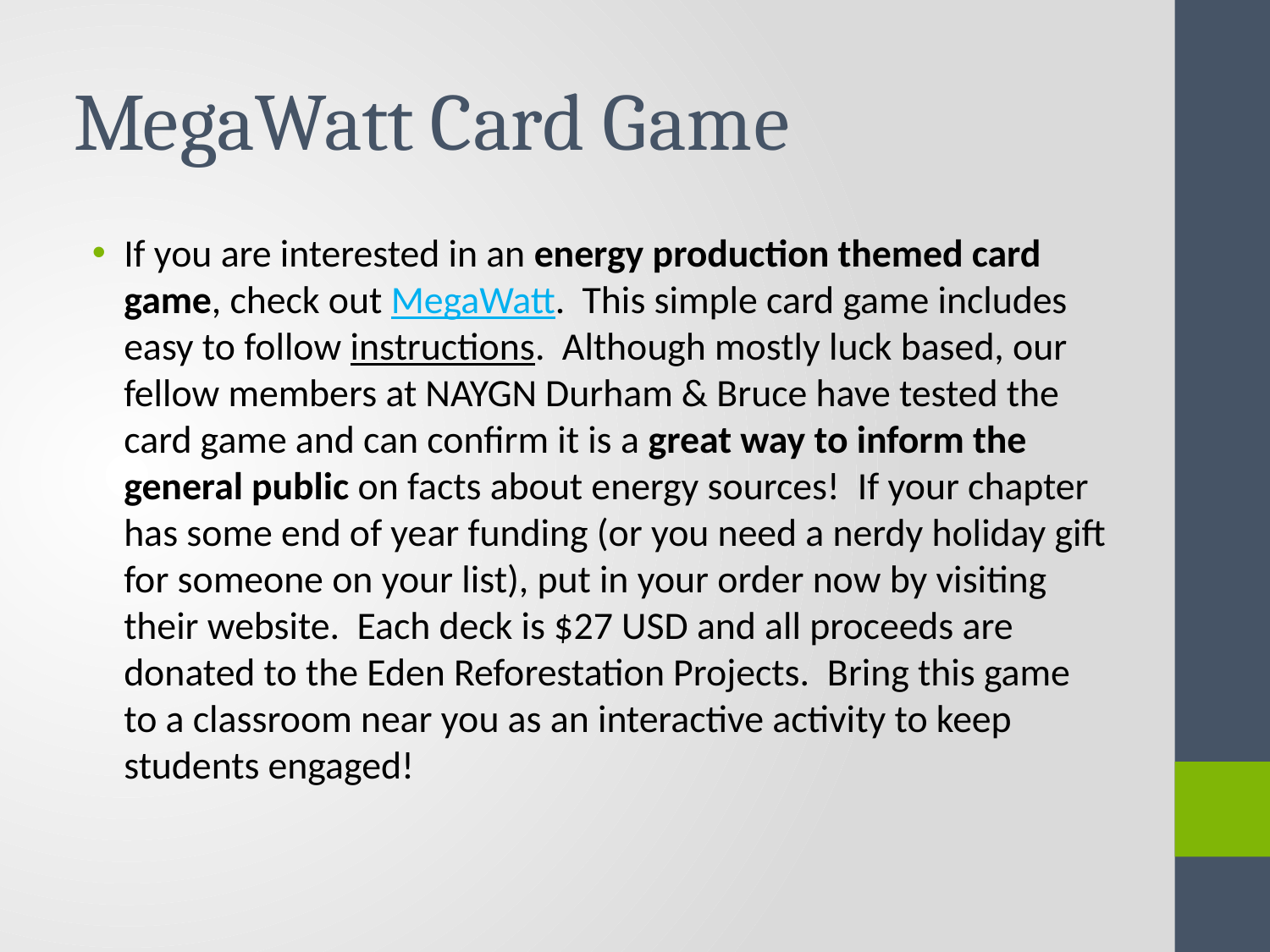

# MegaWatt Card Game
If you are interested in an energy production themed card game, check out MegaWatt.  This simple card game includes easy to follow instructions.  Although mostly luck based, our fellow members at NAYGN Durham & Bruce have tested the card game and can confirm it is a great way to inform the general public on facts about energy sources!  If your chapter has some end of year funding (or you need a nerdy holiday gift for someone on your list), put in your order now by visiting their website.  Each deck is $27 USD and all proceeds are donated to the Eden Reforestation Projects.  Bring this game to a classroom near you as an interactive activity to keep students engaged!